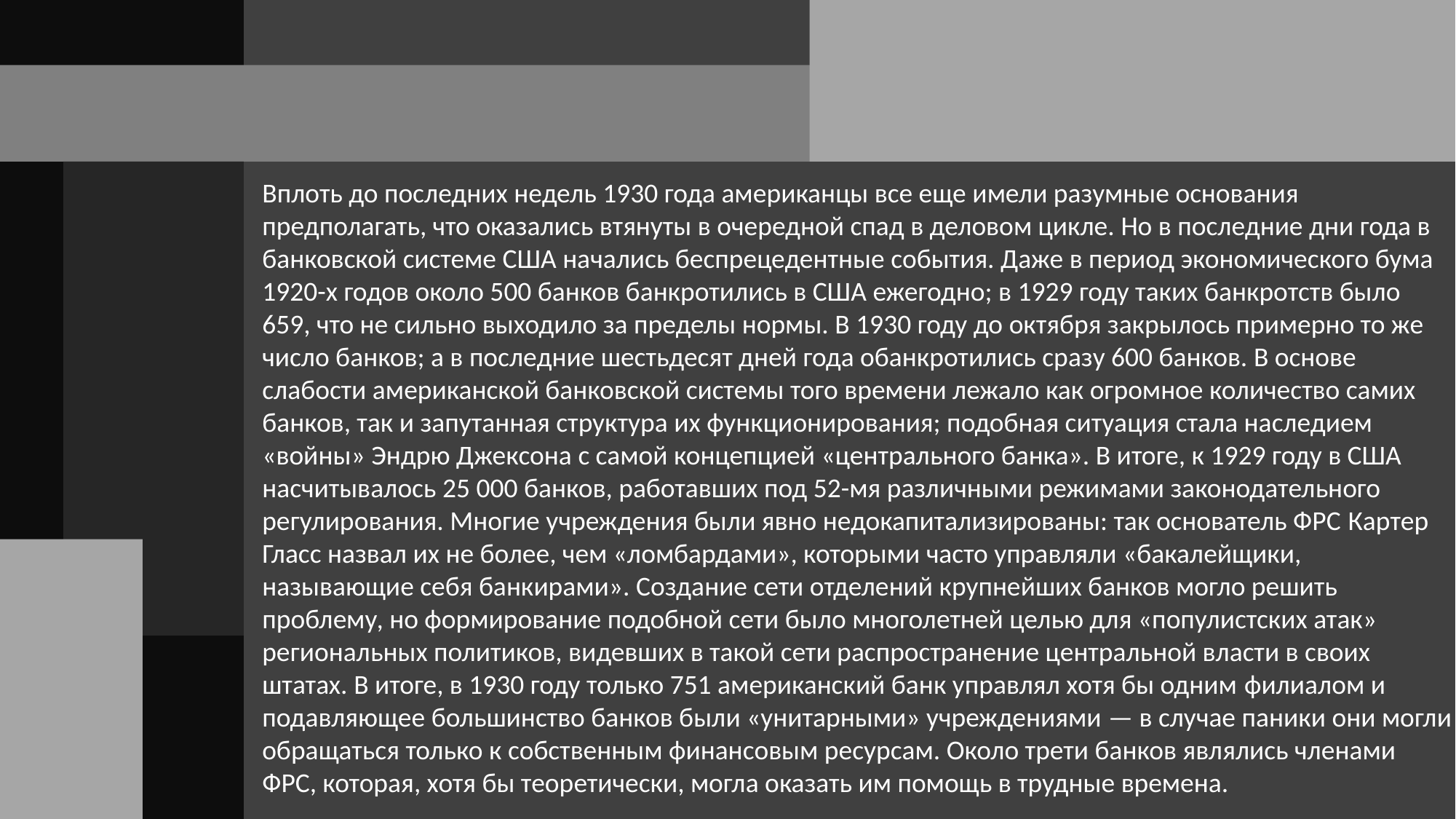

Вплоть до последних недель 1930 года американцы все еще имели разумные основания предполагать, что оказались втянуты в очередной спад в деловом цикле. Но в последние дни года в банковской системе США начались беспрецедентные события. Даже в период экономического бума 1920-х годов около 500 банков банкротились в США ежегодно; в 1929 году таких банкротств было 659, что не сильно выходило за пределы нормы. В 1930 году до октября закрылось примерно то же число банков; а в последние шестьдесят дней года обанкротились сразу 600 банков. В основе слабости американской банковской системы того времени лежало как огромное количество самих банков, так и запутанная структура их функционирования; подобная ситуация стала наследием «войны» Эндрю Джексона с самой концепцией «центрального банка». В итоге, к 1929 году в США насчитывалось 25 000 банков, работавших под 52-мя различными режимами законодательного регулирования. Многие учреждения были явно недокапитализированы: так основатель ФРС Картер Гласс назвал их не более, чем «ломбардами», которыми часто управляли «бакалейщики, называющие себя банкирами». Создание сети отделений крупнейших банков могло решить проблему, но формирование подобной сети было многолетней целью для «популистских атак» региональных политиков, видевших в такой сети распространение центральной власти в своих штатах. В итоге, в 1930 году только 751 американский банк управлял хотя бы одним филиалом и подавляющее большинство банков были «унитарными» учреждениями — в случае паники они могли обращаться только к собственным финансовым ресурсам. Около трети банков являлись членами ФРС, которая, хотя бы теоретически, могла оказать им помощь в трудные времена.